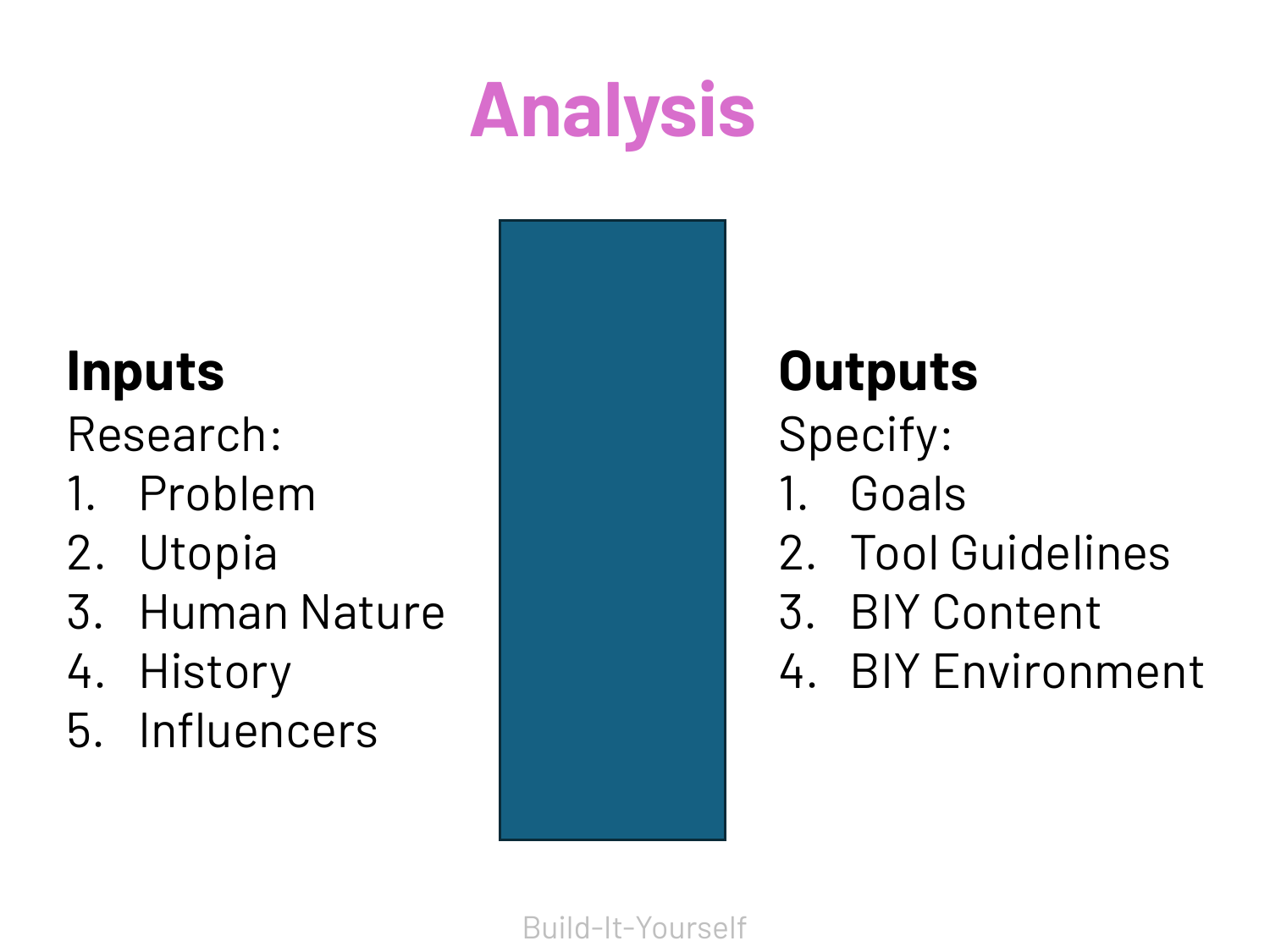

Analysis

Inputs
Research:
Problem
Utopia
Human Nature
History
Influencers

Outputs
Specify:
Goals
Tool Guidelines
BIY Content
BIY Environment

Build-It-Yourself